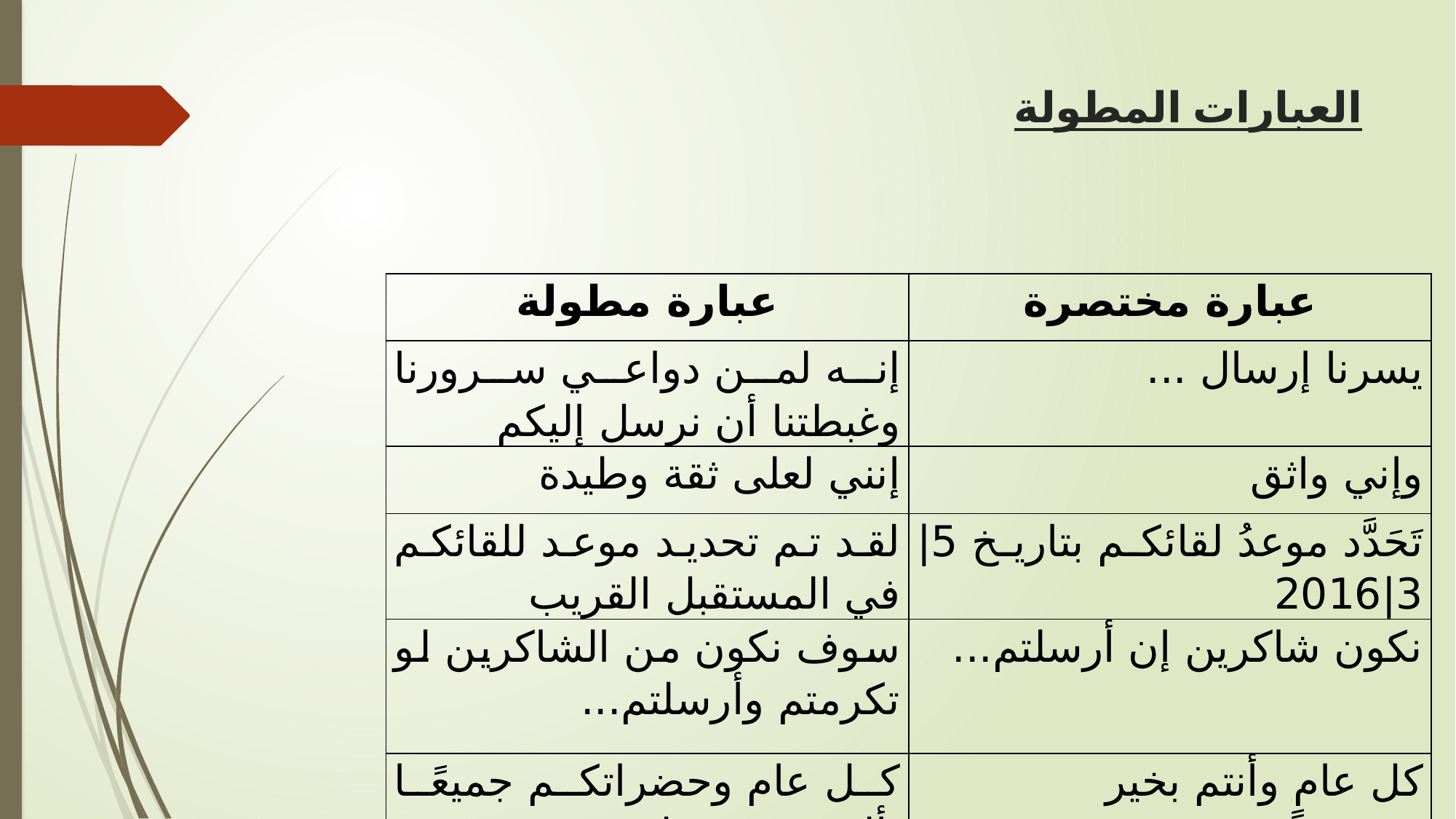

# العبارات المطولة
| عبارة مطولة | عبارة مختصرة |
| --- | --- |
| إنه لمن دواعي سرورنا وغبطتنا أن نرسل إليكم | يسرنا إرسال ... |
| إنني لعلى ثقة وطيدة | وإني واثق |
| لقد تم تحديد موعد للقائكم في المستقبل القريب | تَحَدَّد موعدُ لقائكم بتاريخ 5|3|2016 |
| سوف نكون من الشاكرين لو تكرمتم وأرسلتم... | نكون شاكرين إن أرسلتم... |
| كل عام وحضراتكم جميعًا بألف خير وسلامة | كل عامٍ وأنتم بخير |